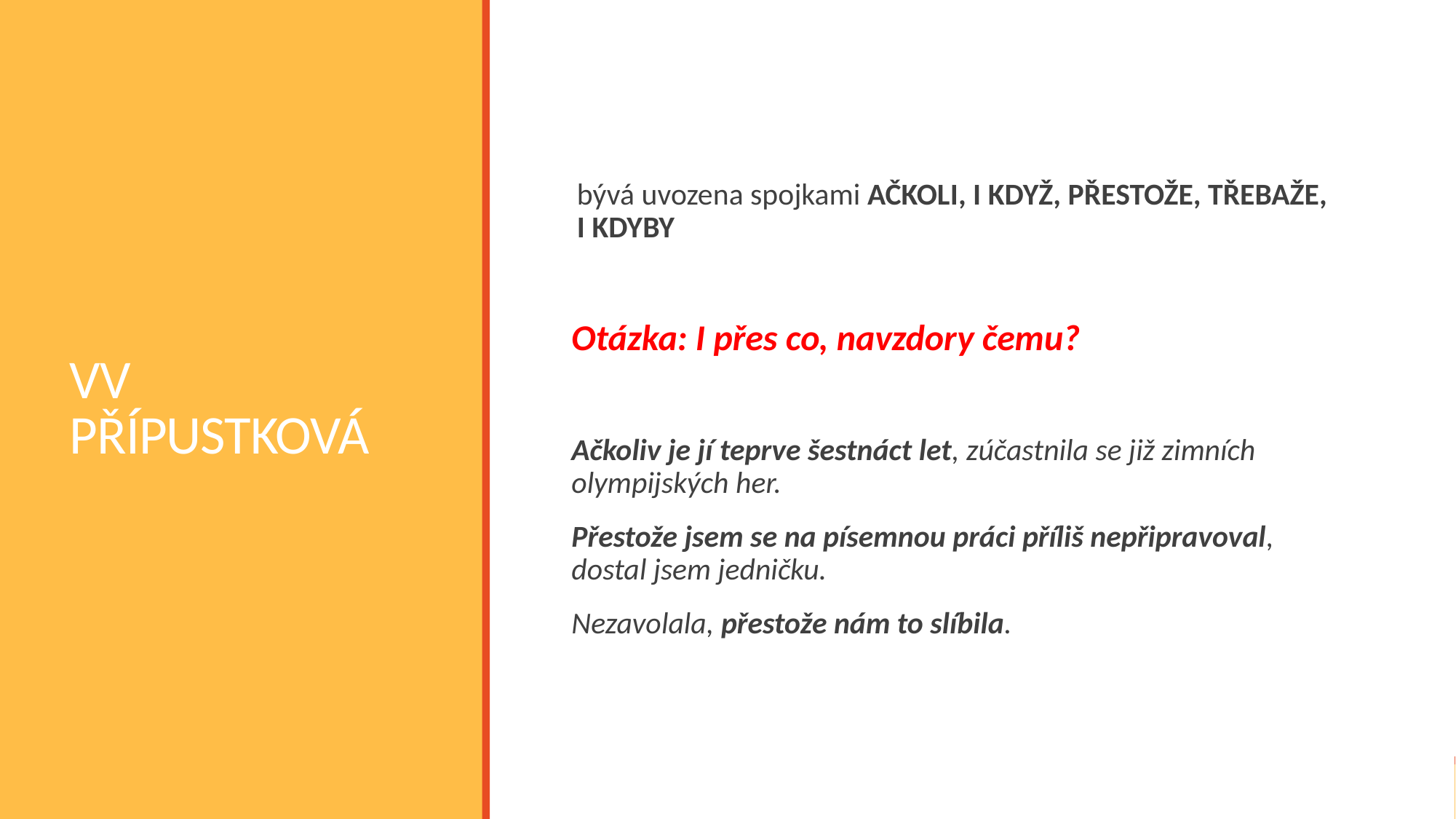

# VV PŘÍPUSTKOVÁ
bývá uvozena spojkami AČKOLI, I KDYŽ, PŘESTOŽE, TŘEBAŽE, I KDYBY

Otázka: I přes co, navzdory čemu?

Ačkoliv je jí teprve šestnáct let, zúčastnila se již zimních olympijských her.
Přestože jsem se na písemnou práci příliš nepřipravoval, dostal jsem jedničku.
Nezavolala, přestože nám to slíbila.